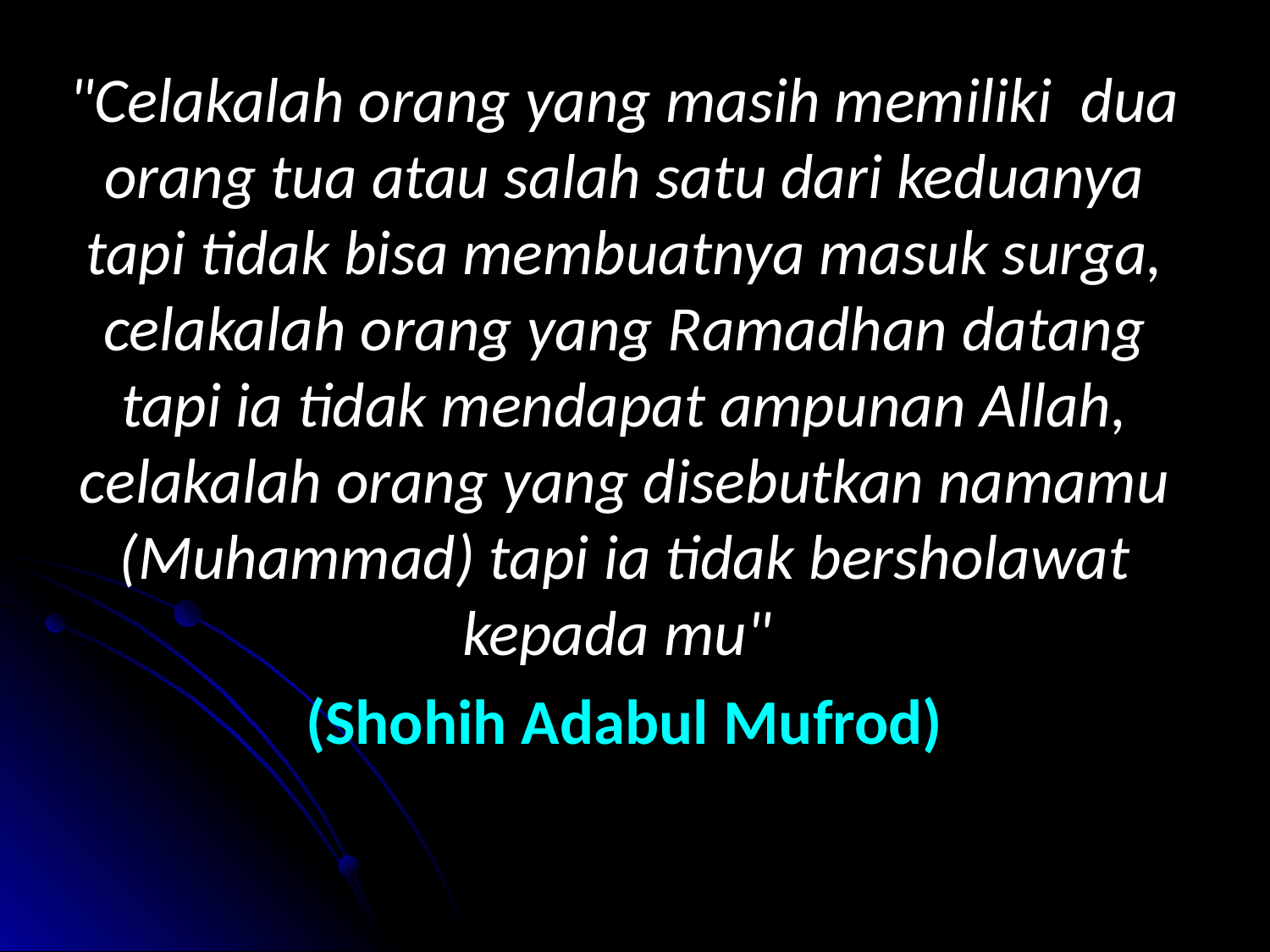

"Celakalah orang yang masih memiliki  dua orang tua atau salah satu dari keduanya tapi tidak bisa membuatnya masuk surga, celakalah orang yang Ramadhan datang tapi ia tidak mendapat ampunan Allah, celakalah orang yang disebutkan namamu (Muhammad) tapi ia tidak bersholawat kepada mu"
(Shohih Adabul Mufrod)